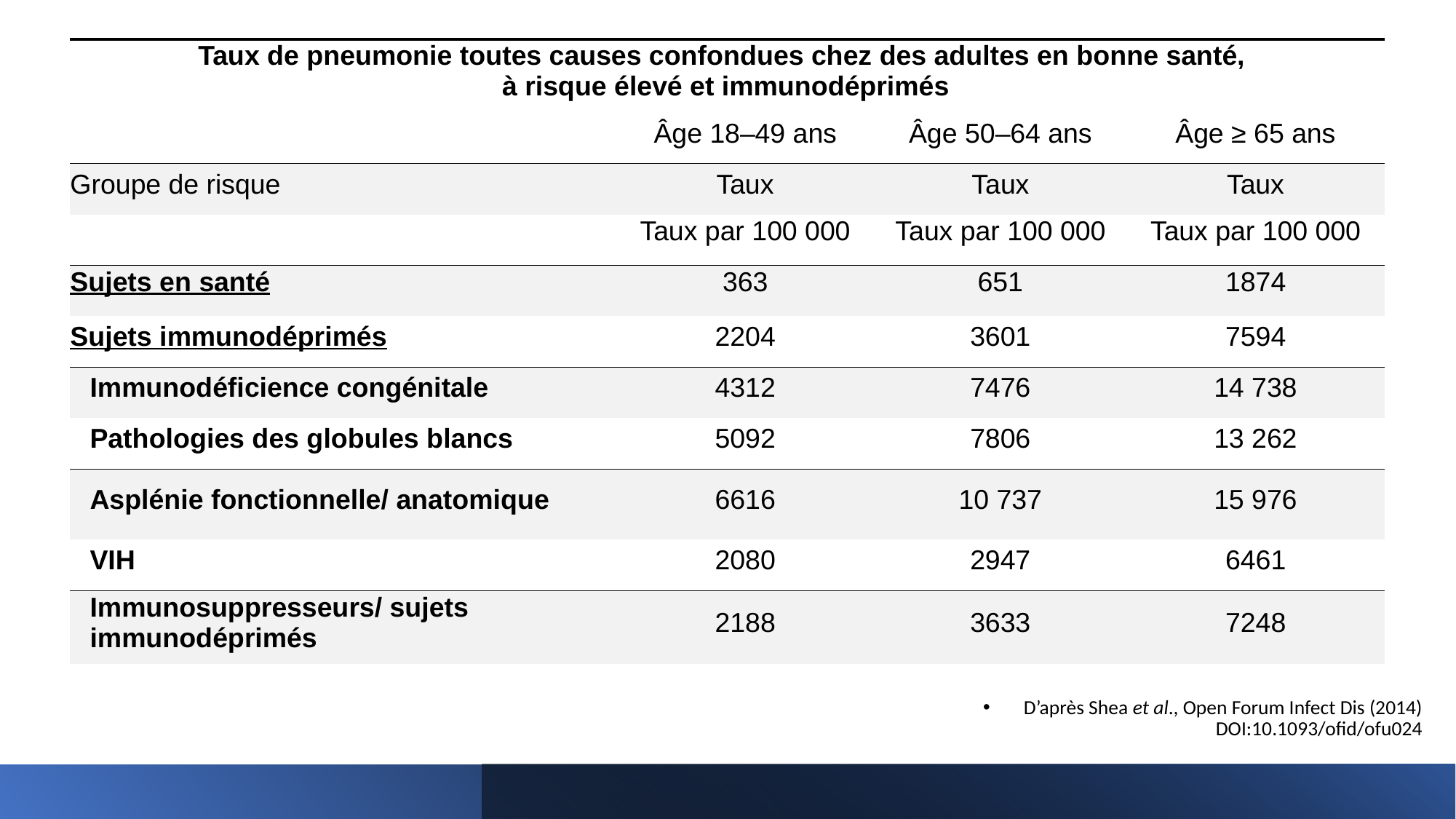

| Taux de pneumonie toutes causes confondues chez des adultes en bonne santé, à risque élevé et immunodéprimés |  |  |  |
| --- | --- | --- | --- |
|  | Âge 18–49 ans | Âge 50–64 ans | Âge ≥ 65 ans |
| Groupe de risque | Taux | Taux | Taux |
|  | Taux par 100 000 | Taux par 100 000 | Taux par 100 000 |
| Sujets en santé | 363 | 651 | 1874 |
| Sujets immunodéprimés | 2204 | 3601 | 7594 |
| Immunodéficience congénitale | 4312 | 7476 | 14 738 |
| Pathologies des globules blancs | 5092 | 7806 | 13 262 |
| Asplénie fonctionnelle/ anatomique | 6616 | 10 737 | 15 976 |
| VIH | 2080 | 2947 | 6461 |
| Immunosuppresseurs/ sujets immunodéprimés | 2188 | 3633 | 7248 |
D’après Shea et al., Open Forum Infect Dis (2014) DOI:10.1093/ofid/ofu024